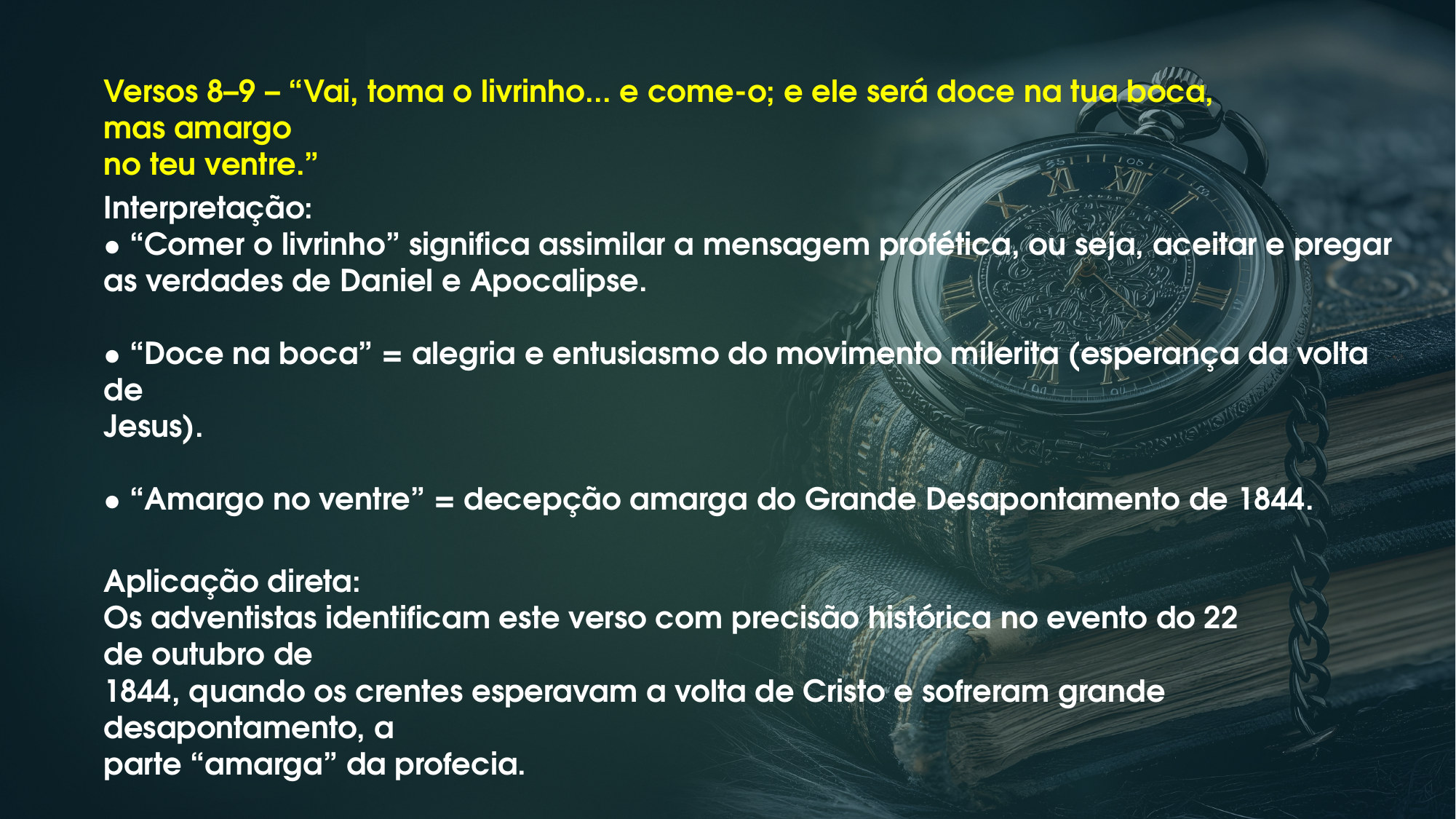

Versos 8–9 – “Vai, toma o livrinho... e come-o; e ele será doce na tua boca, mas amargo
no teu ventre.”
Interpretação:
• “Comer o livrinho” significa assimilar a mensagem profética, ou seja, aceitar e pregar
as verdades de Daniel e Apocalipse.

• “Doce na boca” = alegria e entusiasmo do movimento milerita (esperança da volta de
Jesus).

• “Amargo no ventre” = decepção amarga do Grande Desapontamento de 1844.
Aplicação direta:
Os adventistas identificam este verso com precisão histórica no evento do 22 de outubro de
1844, quando os crentes esperavam a volta de Cristo e sofreram grande desapontamento, a
parte “amarga” da profecia.